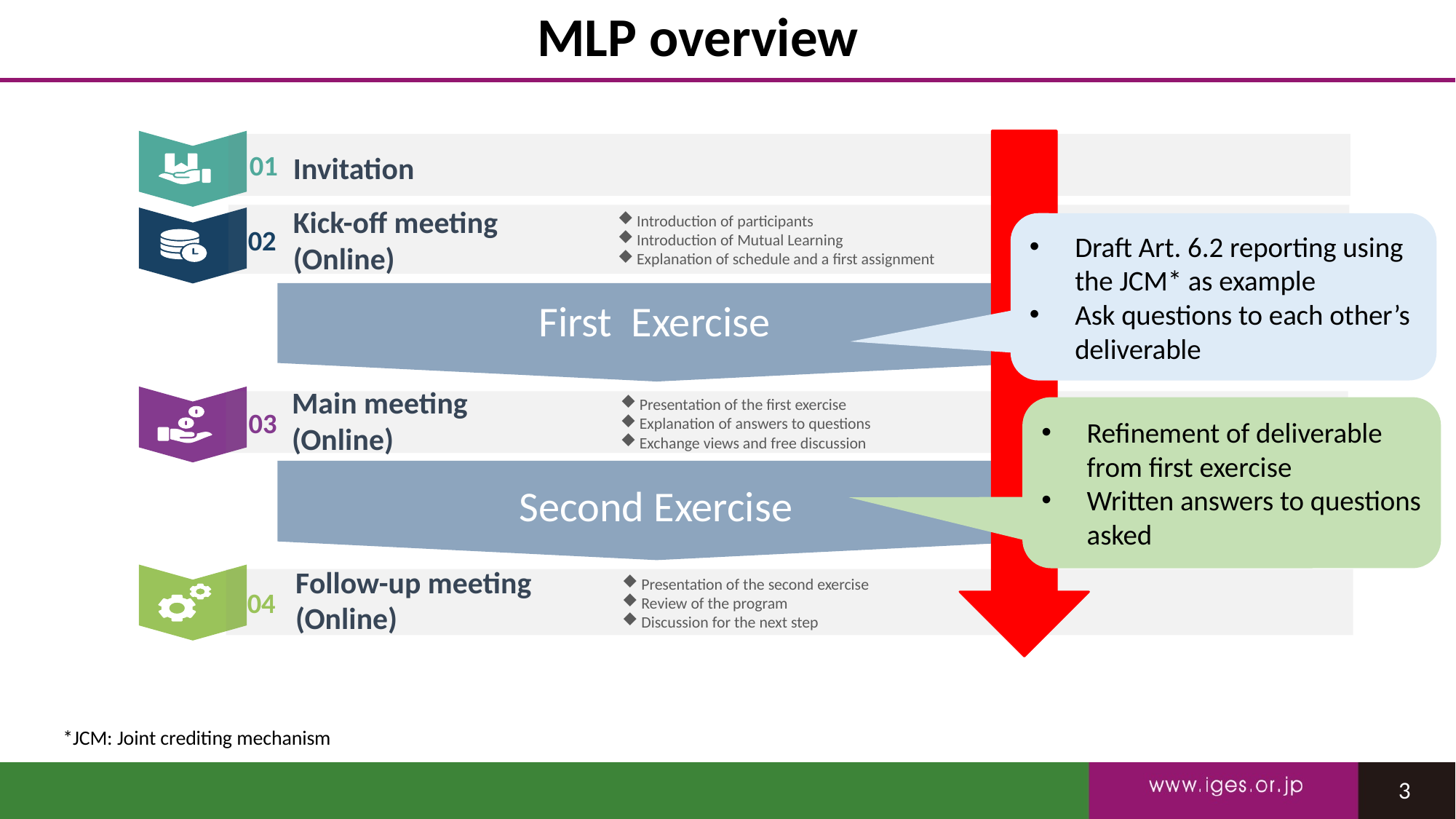

MLP overview

Invitation
01

Kick-off meeting
(Online)

Introduction of participants
Introduction of Mutual Learning
Explanation of schedule and a first assignment
02

First  Exercise

Main meeting
(Online)
Presentation of the first exercise
Explanation of answers to questions
Exchange views and free discussion

03

Second Exercise

Follow-up meeting
(Online)
Presentation of the second exercise
Review of the program
Discussion for the next step

04

Draft Art. 6.2 reporting using the JCM* as example
Ask questions to each other’s deliverable
Refinement of deliverable from first exercise
Written answers to questions asked
*JCM: Joint crediting mechanism
3